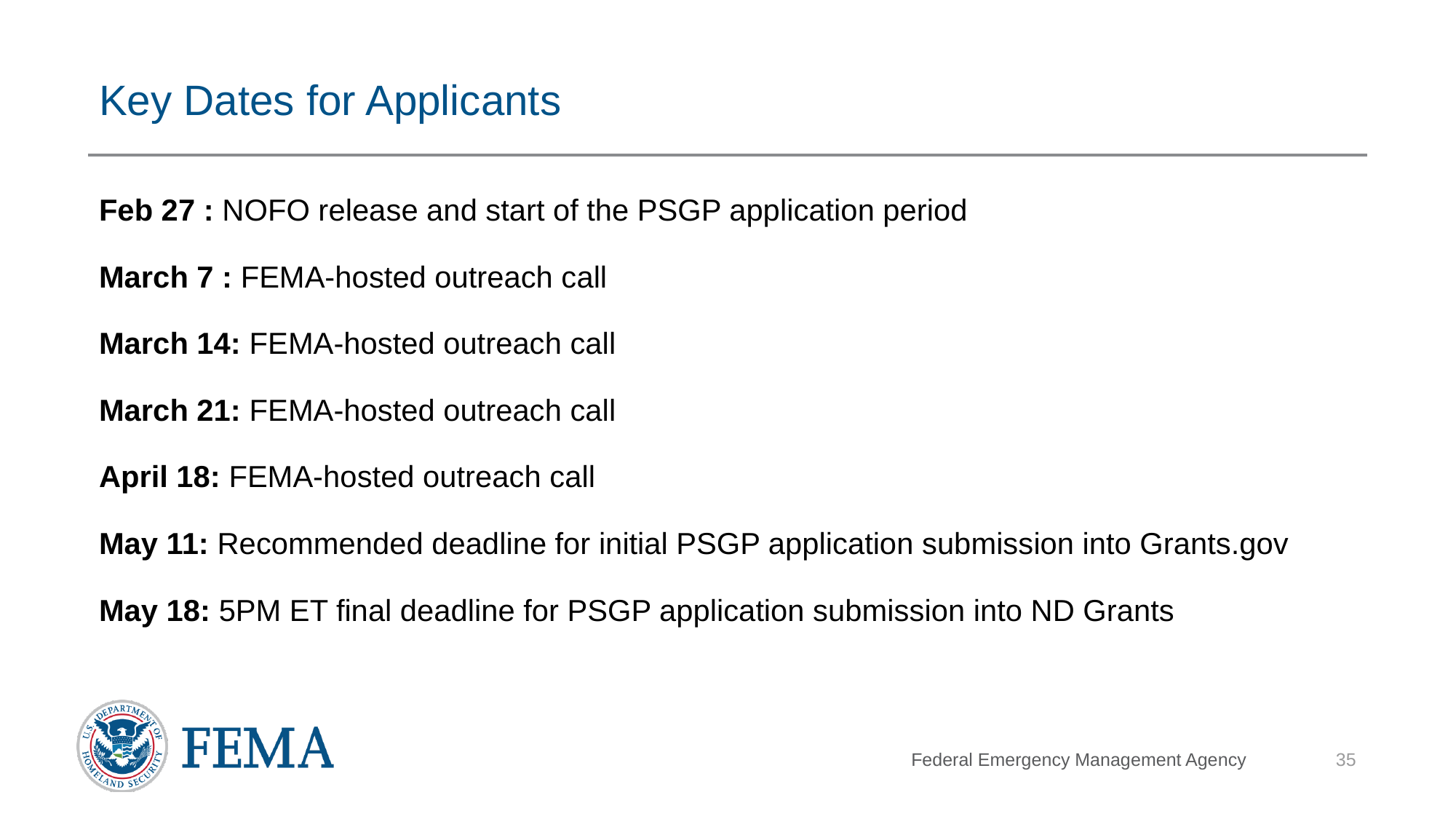

# Key Dates for Applicants
Feb 27 : NOFO release and start of the PSGP application period
March 7 : FEMA-hosted outreach call
March 14: FEMA-hosted outreach call
March 21: FEMA-hosted outreach call
April 18: FEMA-hosted outreach call
May 11: Recommended deadline for initial PSGP application submission into Grants.gov
May 18: 5PM ET final deadline for PSGP application submission into ND Grants

35